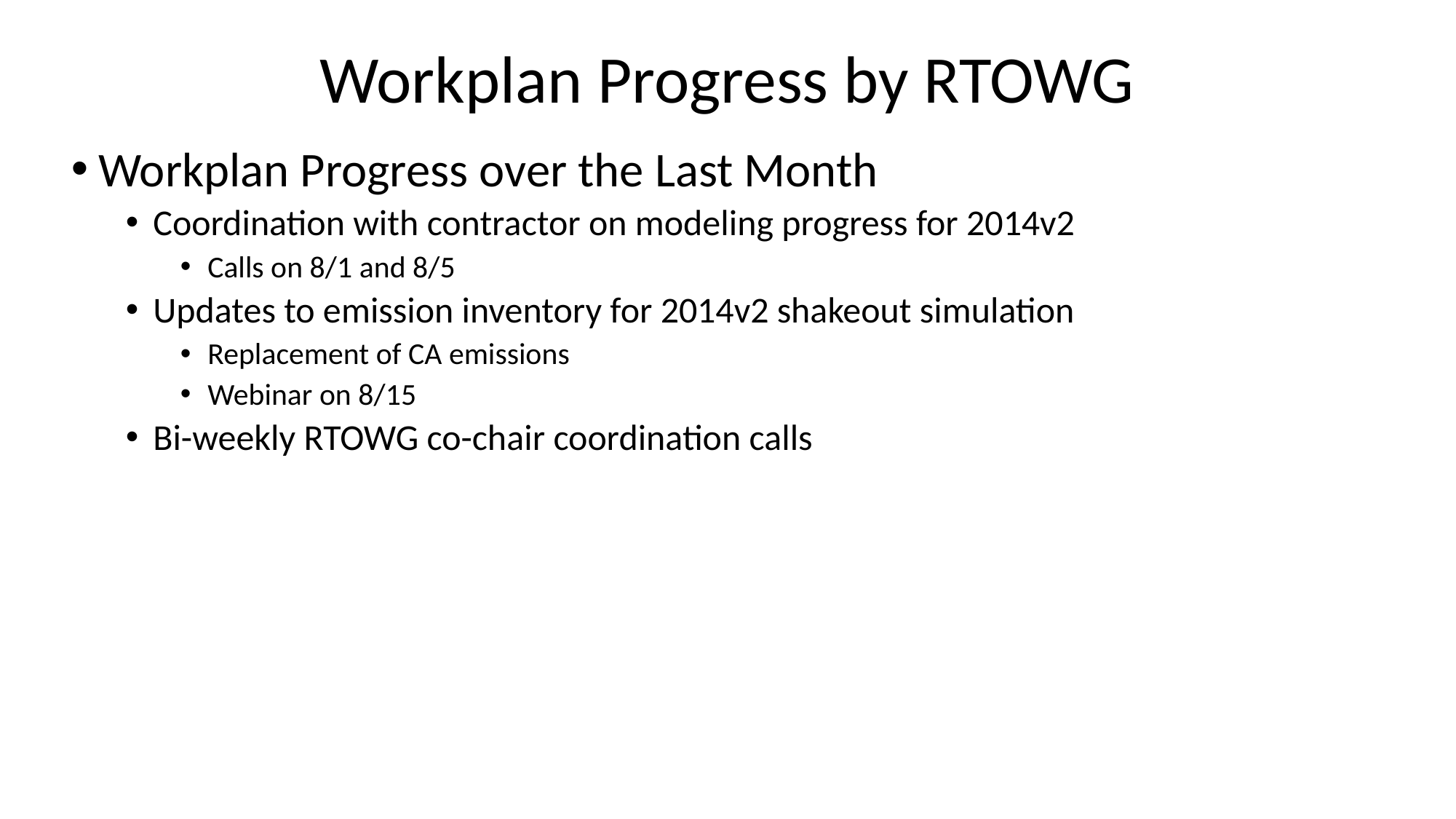

# Workplan Progress by RTOWG
Workplan Progress over the Last Month
Coordination with contractor on modeling progress for 2014v2
Calls on 8/1 and 8/5
Updates to emission inventory for 2014v2 shakeout simulation
Replacement of CA emissions
Webinar on 8/15
Bi-weekly RTOWG co-chair coordination calls